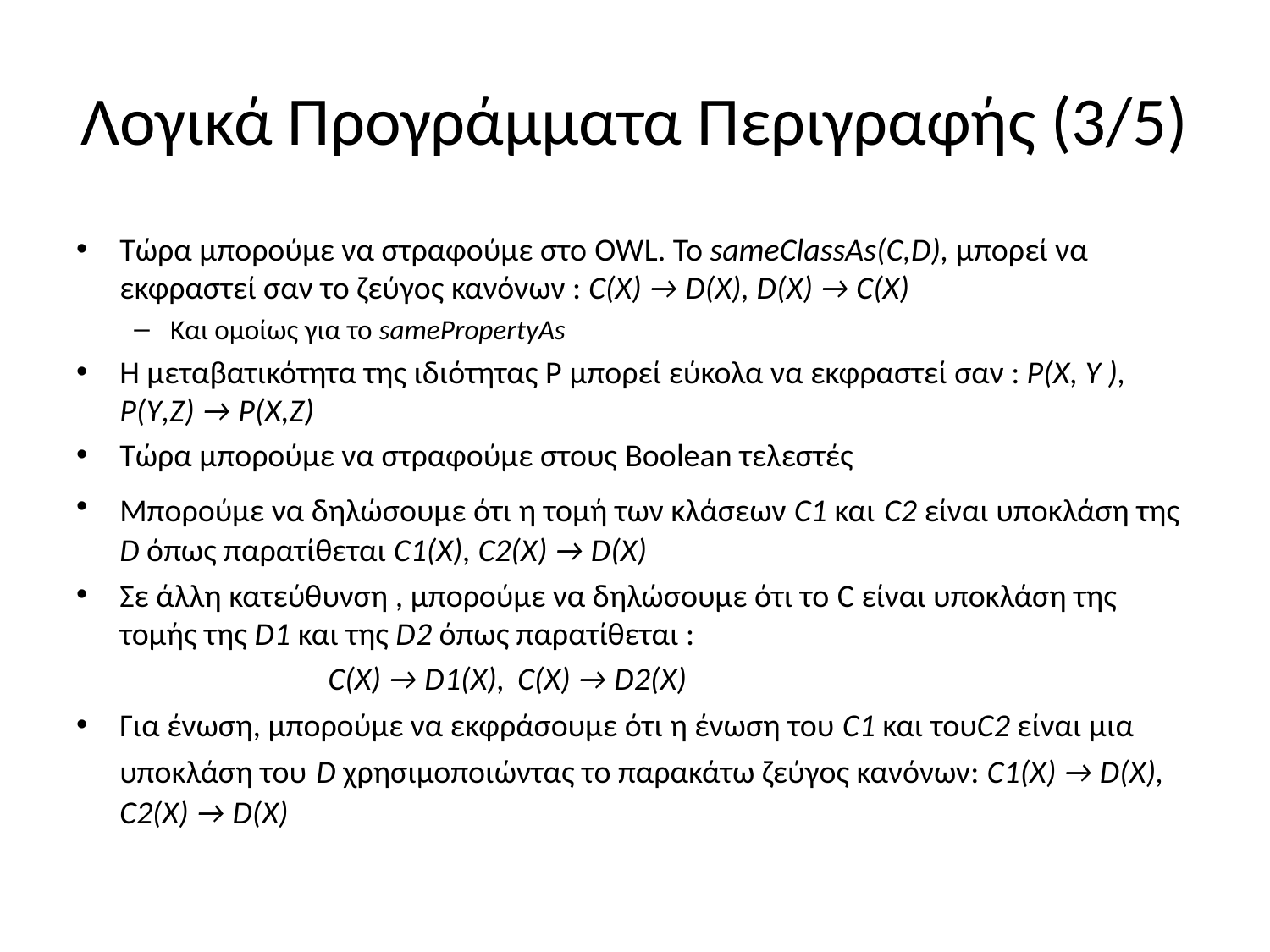

# Λογικά Προγράμματα Περιγραφής (3/5)
Τώρα μπορούμε να στραφούμε στο OWL. Το sameClassAs(C,D), μπορεί να εκφραστεί σαν το ζεύγος κανόνων : C(X) → D(X), D(X) → C(X)
Και ομοίως για το samePropertyAs
Η μεταβατικότητα της ιδιότητας P μπορεί εύκολα να εκφραστεί σαν : P(X, Y ), P(Y,Z) → P(X,Z)
Τώρα μπορούμε να στραφούμε στους Boolean τελεστές
Μπορούμε να δηλώσουμε ότι η τομή των κλάσεων C1 και C2 είναι υποκλάση της D όπως παρατίθεται C1(X), C2(X) → D(X)
Σε άλλη κατεύθυνση , μπορούμε να δηλώσουμε ότι το C είναι υποκλάση της τομής της D1 και της D2 όπως παρατίθεται :
                                   C(X) → D1(X),  C(X) → D2(X)
Για ένωση, μπορούμε να εκφράσουμε ότι η ένωση του C1 και τουC2 είναι μια υποκλάση του D χρησιμοποιώντας το παρακάτω ζεύγος κανόνων: C1(X) → D(X), C2(X) → D(X)